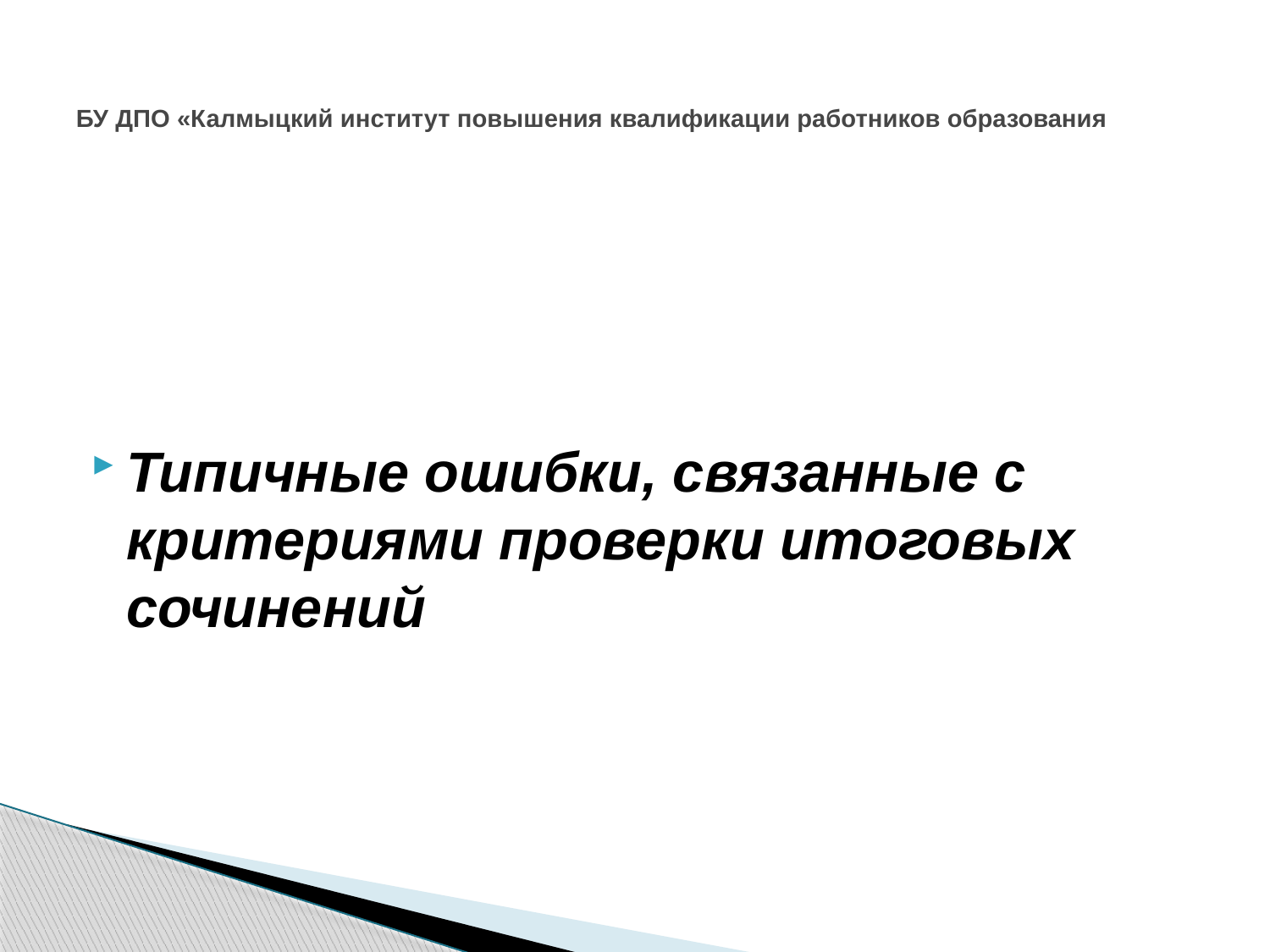

# БУ ДПО «Калмыцкий институт повышения квалификации работников образования

Типичные ошибки, связанные с критериями проверки итоговых сочинений